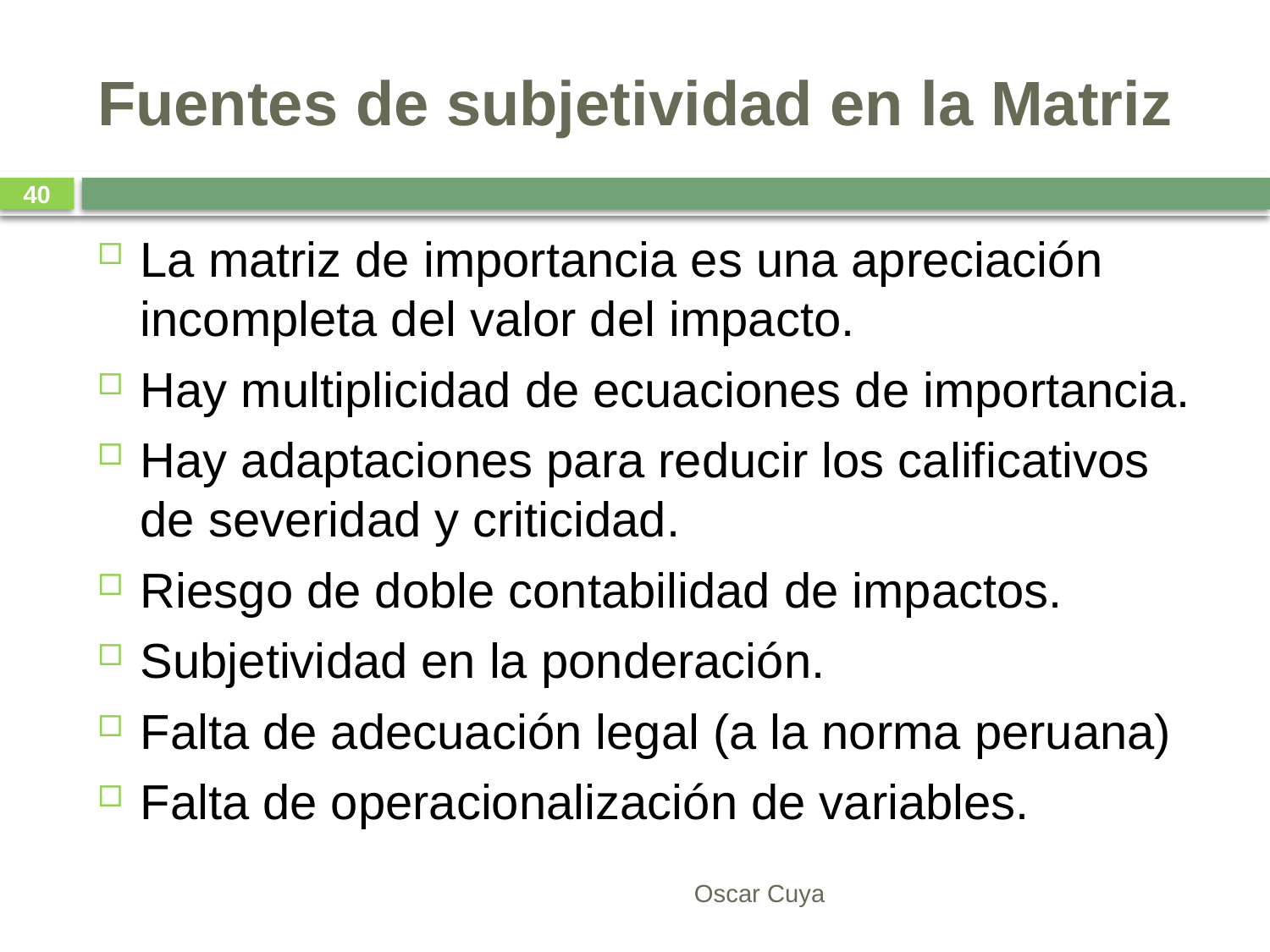

# Fuentes de subjetividad en la Matriz
40
La matriz de importancia es una apreciación incompleta del valor del impacto.
Hay multiplicidad de ecuaciones de importancia.
Hay adaptaciones para reducir los calificativos de severidad y criticidad.
Riesgo de doble contabilidad de impactos.
Subjetividad en la ponderación.
Falta de adecuación legal (a la norma peruana)
Falta de operacionalización de variables.
Oscar Cuya